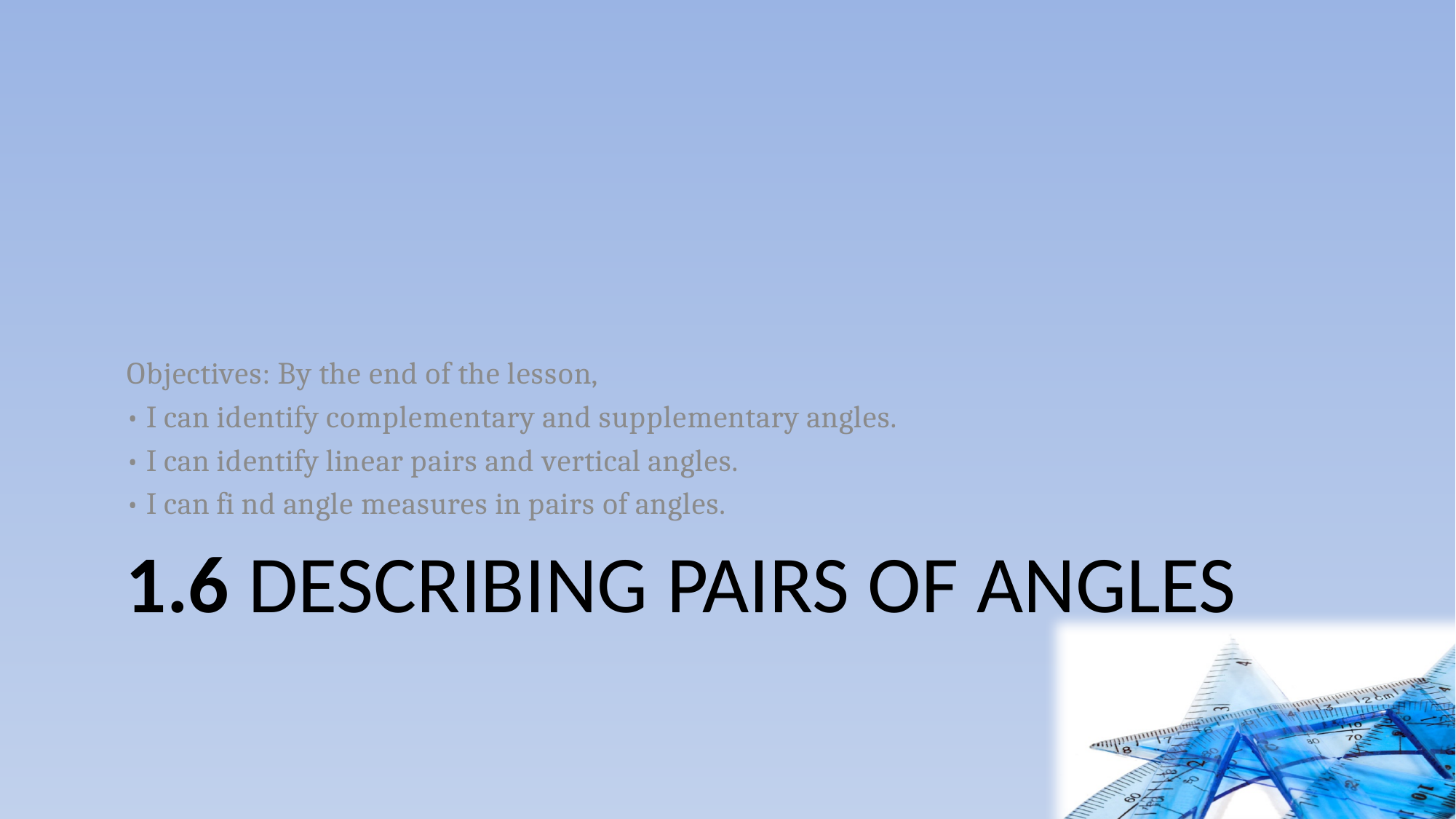

Objectives: By the end of the lesson,
• I can identify complementary and supplementary angles.
• I can identify linear pairs and vertical angles.
• I can fi nd angle measures in pairs of angles.
# 1.6 Describing Pairs of Angles